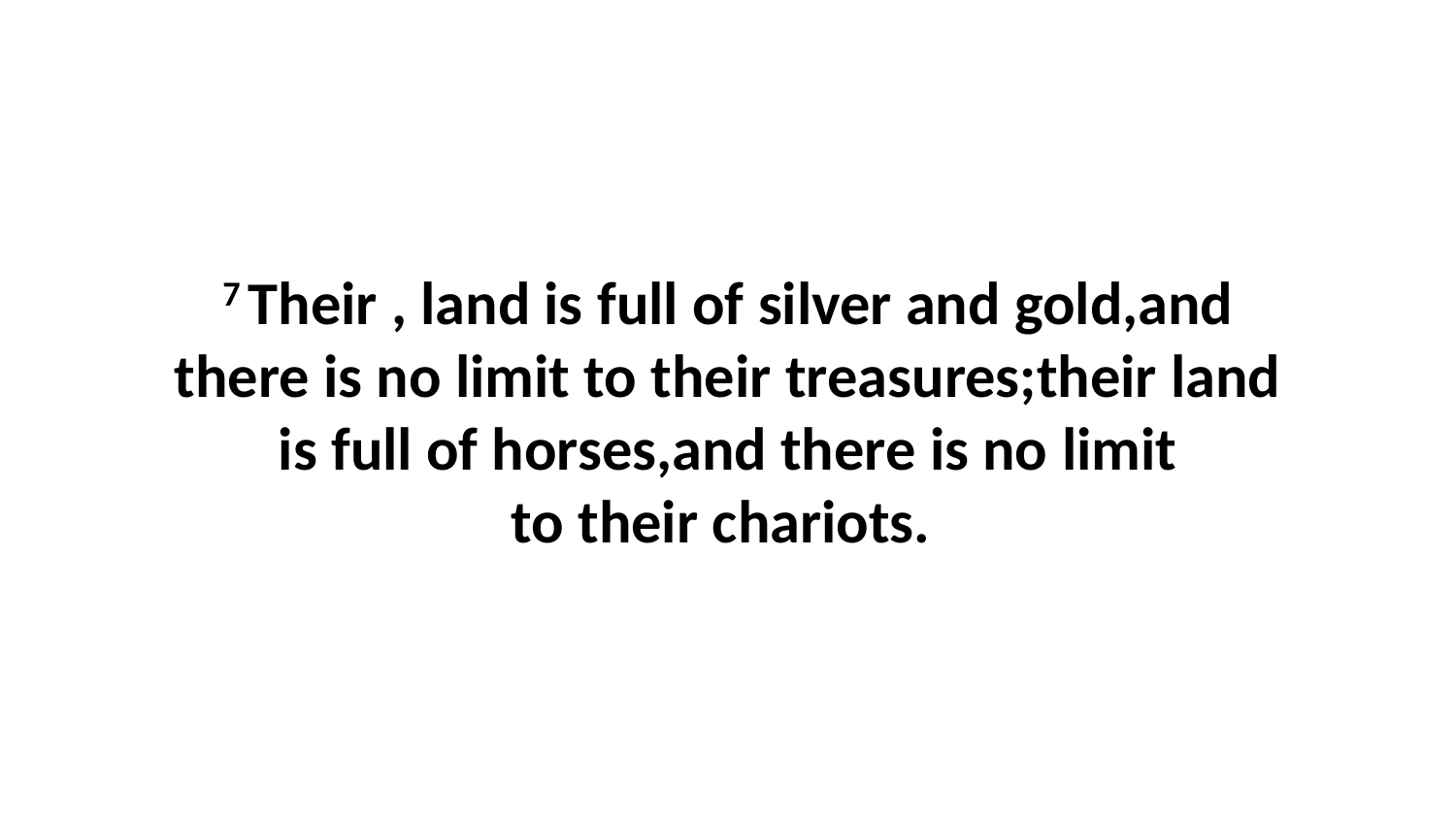

7 Their , land is full of silver and gold,and there is no limit to their treasures;their land is full of horses,and there is no limit to their chariots.